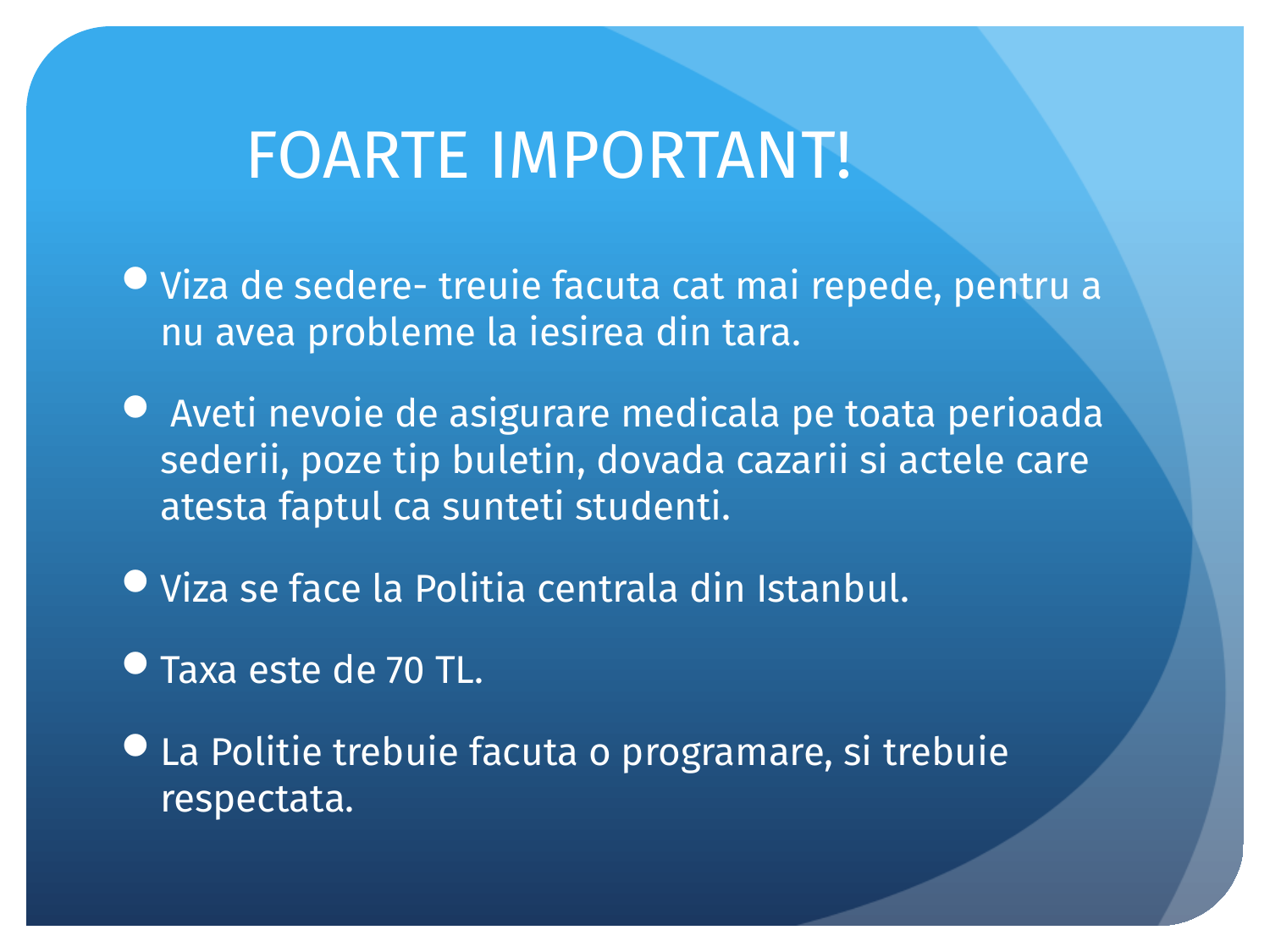

# FOARTE IMPORTANT!
Viza de sedere- treuie facuta cat mai repede, pentru a nu avea probleme la iesirea din tara.
 Aveti nevoie de asigurare medicala pe toata perioada sederii, poze tip buletin, dovada cazarii si actele care atesta faptul ca sunteti studenti.
Viza se face la Politia centrala din Istanbul.
Taxa este de 70 TL.
La Politie trebuie facuta o programare, si trebuie respectata.